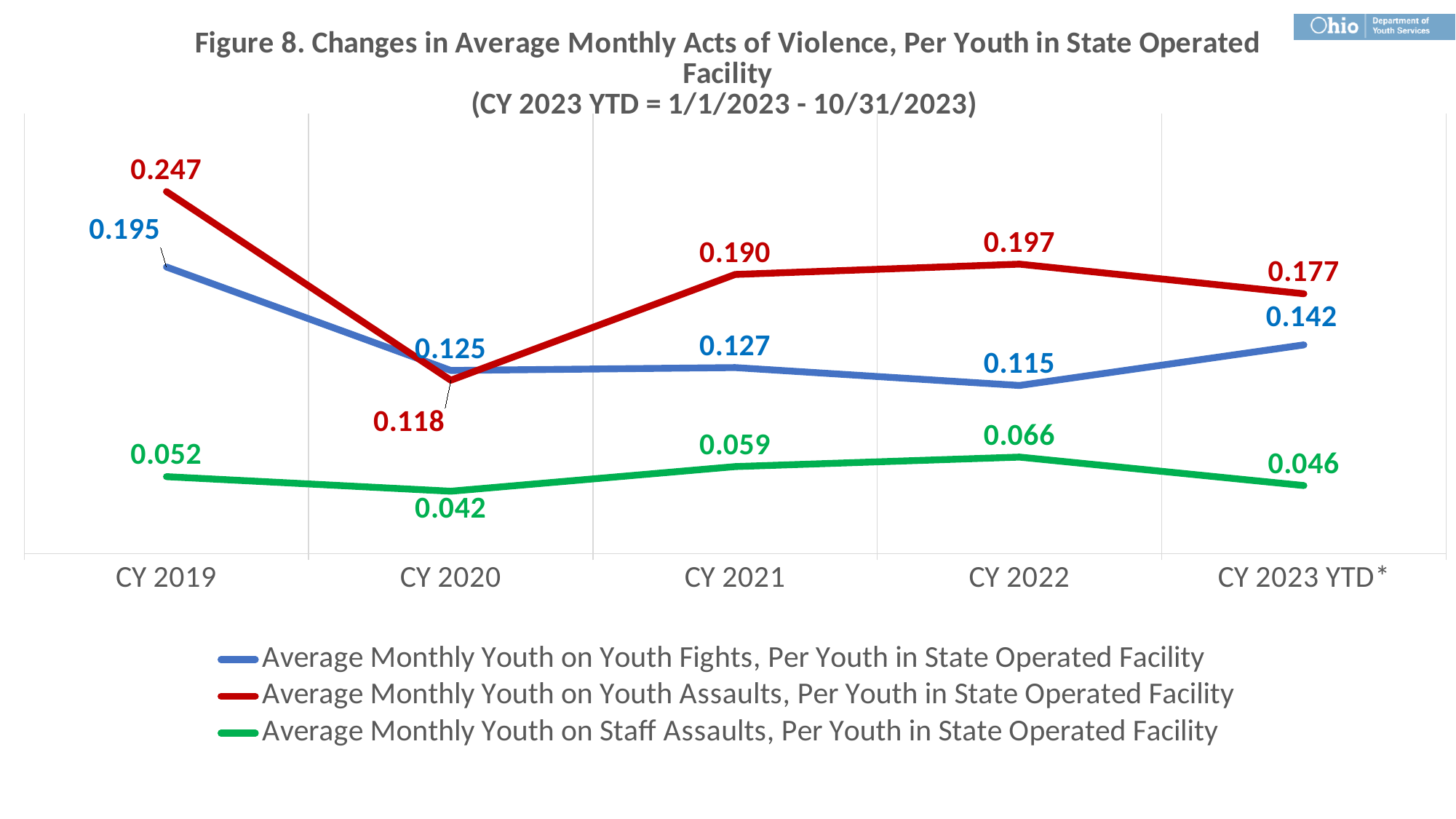

### Chart: Figure 8. Changes in Average Monthly Acts of Violence, Per Youth in State Operated Facility (CY 2023 YTD = 1/1/2023 - 10/31/2023)

| Category | Average Monthly Youth on Youth Fights, Per Youth in State Operated Facility | Average Monthly Youth on Youth Assaults, Per Youth in State Operated Facility | Average Monthly Youth on Staff Assaults, Per Youth in State Operated Facility |
|---|---|---|---|
| CY 2019 | 0.1952915997859818 | 0.24669418329129403 | 0.052358021860429566 |
| CY 2020 | 0.12475345167652861 | 0.1180966469428008 | 0.04240631163708087 |
| CY 2021 | 0.12671885978119038 | 0.19020375388939073 | 0.05921911070962561 |
| CY 2022 | 0.11450980392156862 | 0.19725490196078432 | 0.06568627450980392 |
| CY 2023 YTD* | 0.1422094965402052 | 0.1770460510617991 | 0.04628966833691243 |